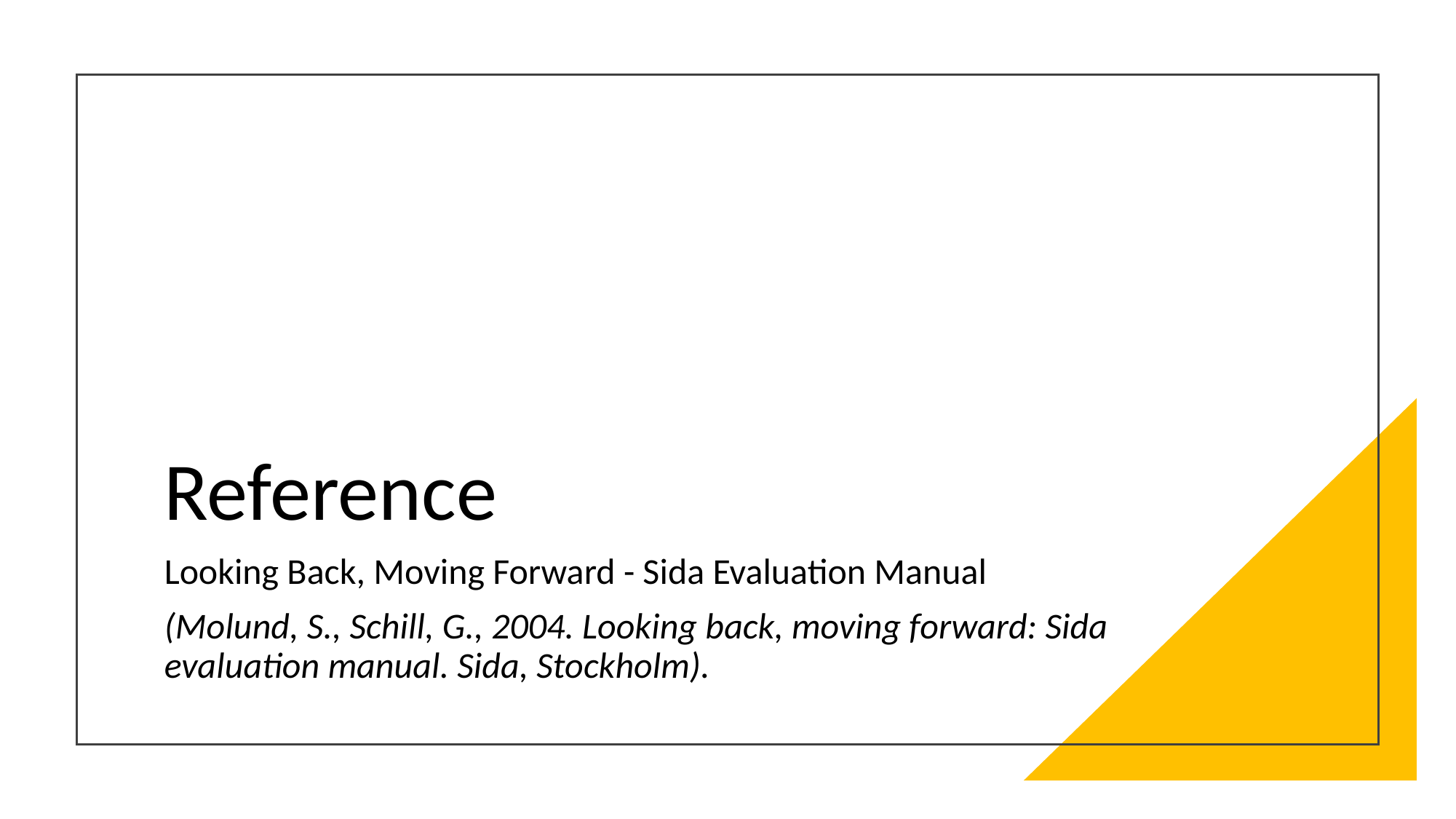

# Reference

Looking Back, Moving Forward - Sida Evaluation Manual
(Molund, S., Schill, G., 2004. Looking back, moving forward: Sida evaluation manual. Sida, Stockholm).